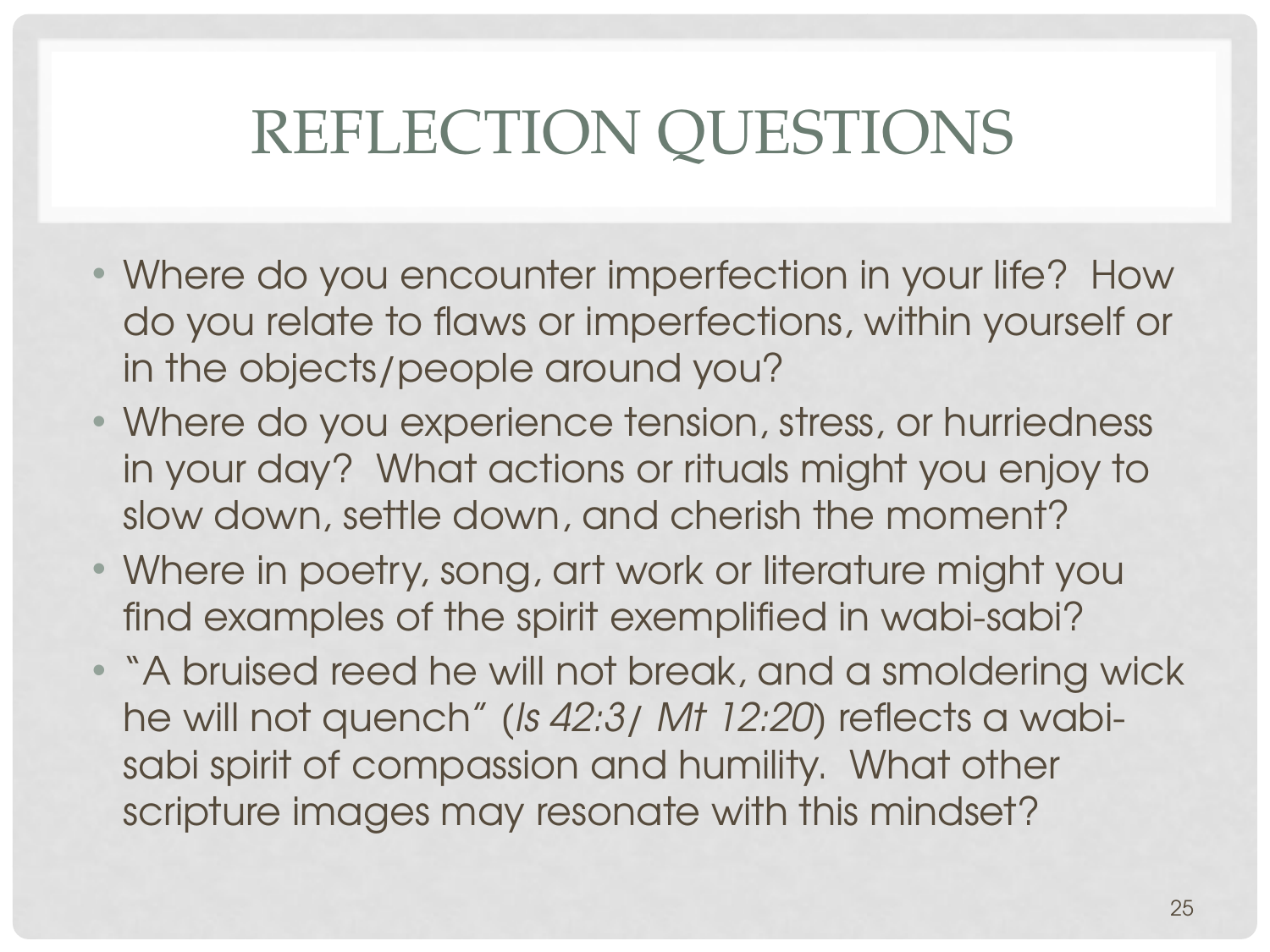

# Reflection questions
Where do you encounter imperfection in your life?  How do you relate to flaws or imperfections, within yourself or in the objects/people around you?
Where do you experience tension, stress, or hurriedness in your day?  What actions or rituals might you enjoy to slow down, settle down, and cherish the moment?
Where in poetry, song, art work or literature might you find examples of the spirit exemplified in wabi-sabi?
“A bruised reed he will not break, and a smoldering wick he will not quench” (Is 42:3/ Mt 12:20) reflects a wabi-sabi spirit of compassion and humility.  What other scripture images may resonate with this mindset?

25